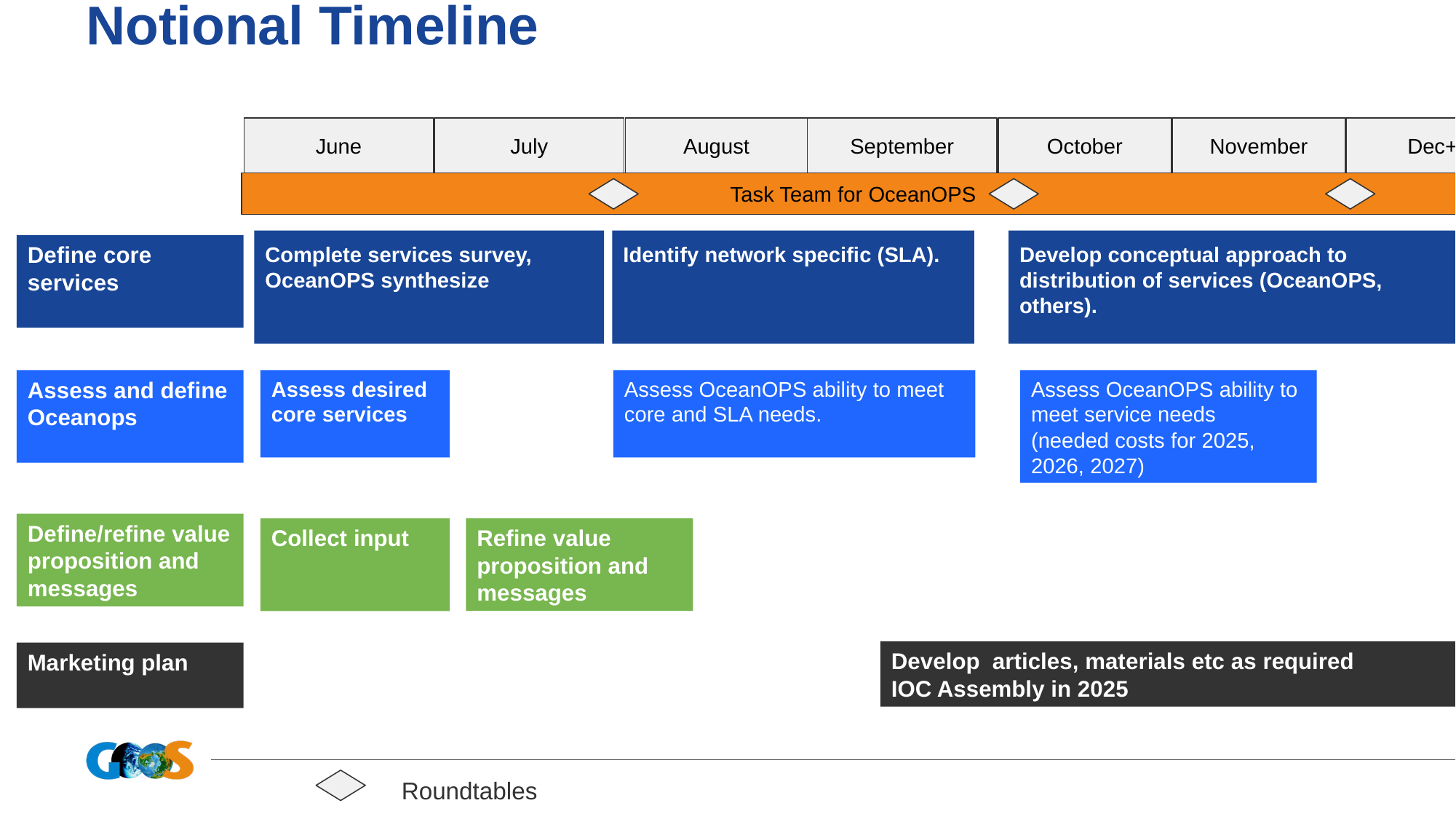

# Notional Timeline
June
July
August
September
October
November
Dec+
Task Team for OceanOPS

Complete services survey, OceanOPS synthesize

Identify network specific (SLA).
Develop conceptual approach to distribution of services (OceanOPS, others).
Define core services

Assess and define Oceanops

Assess desired core services

Assess OceanOPS ability to meet core and SLA needs.

Assess OceanOPS ability to meet service needs  (needed costs for 2025, 2026, 2027)
Define/refine value proposition and messages
Refine value proposition and messages
Collect input

Develop  articles, materials etc as required
IOC Assembly in 2025
Marketing plan

Roundtables